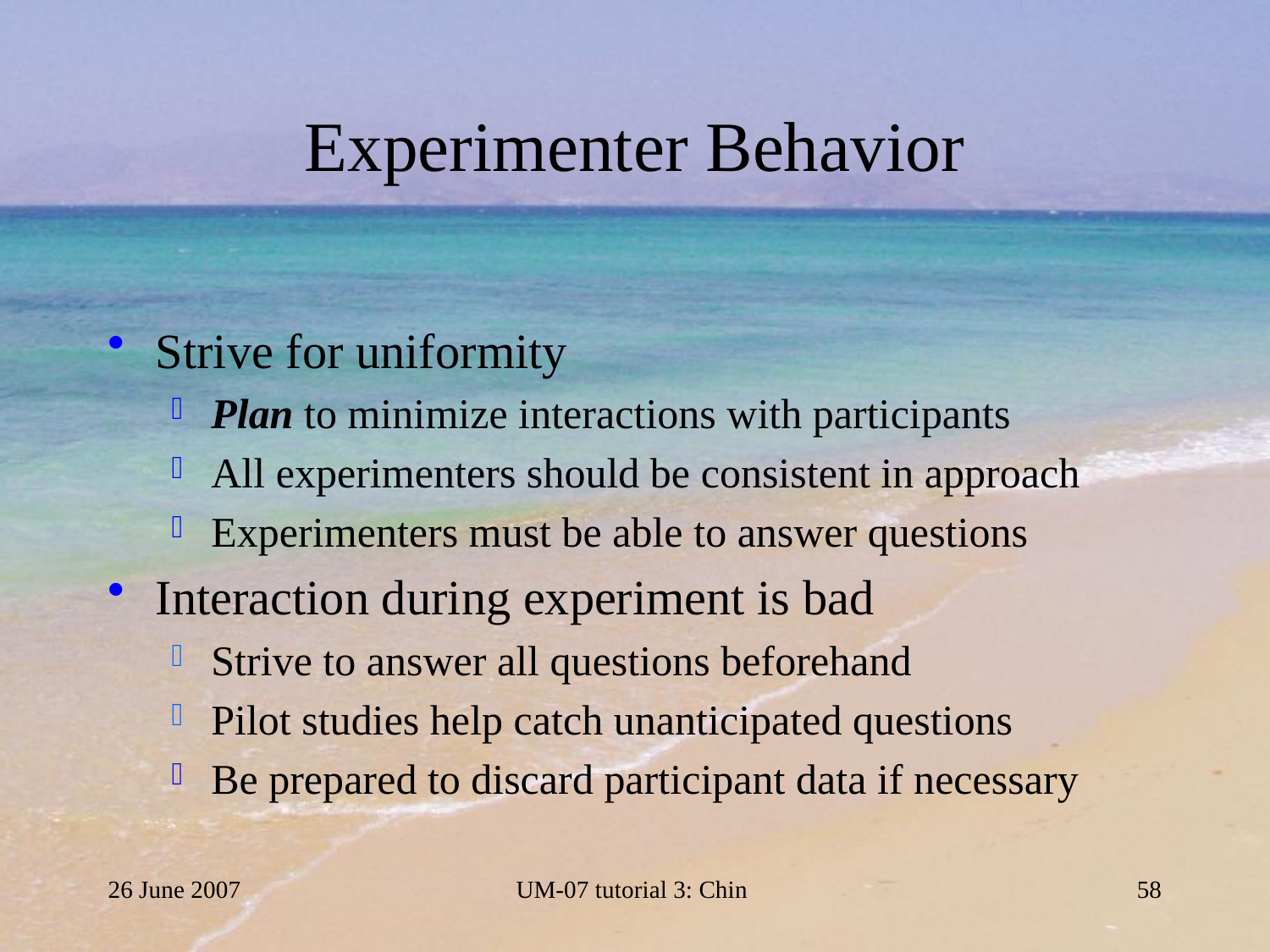

# Experimenter Behavior
Strive for uniformity
Plan to minimize interactions with participants
All experimenters should be consistent in approach
Experimenters must be able to answer questions
Interaction during experiment is bad
Strive to answer all questions beforehand
Pilot studies help catch unanticipated questions
Be prepared to discard participant data if necessary
26 June 2007
UM-07 tutorial 3: Chin
58